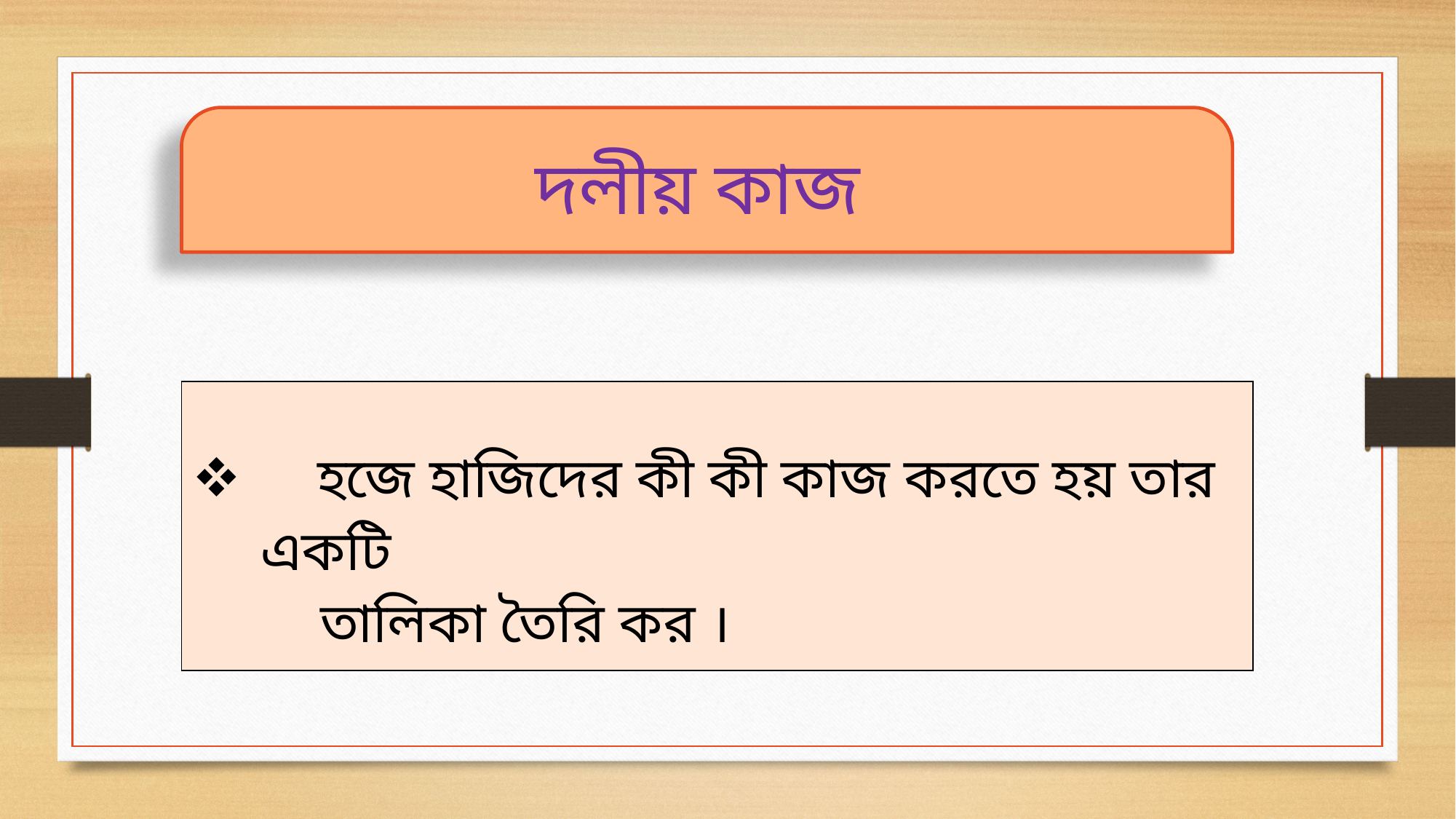

দলীয় কাজ
| হজে হাজিদের কী কী কাজ করতে হয় তার একটি তালিকা তৈরি কর । |
| --- |